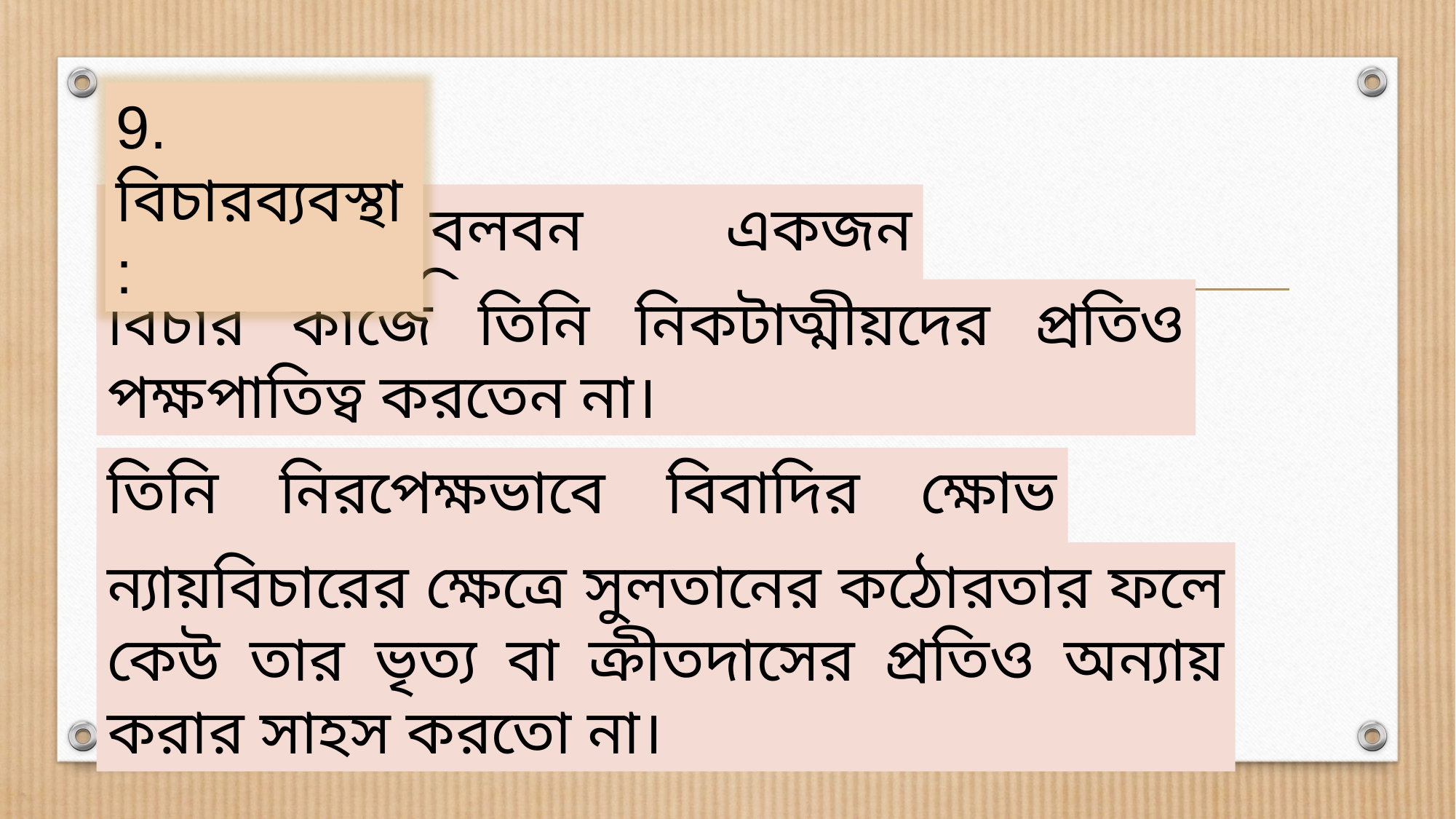

9. বিচারব্যবস্থা:
সুলতান বলবন একজন ন্যায়বিচারক ছিলেন।
বিচার কাজে তিনি নিকটাত্মীয়দের প্রতিও পক্ষপাতিত্ব করতেন না।
তিনি নিরপেক্ষভাবে বিবাদির ক্ষোভ প্রশমন করতেন।
ন্যায়বিচারের ক্ষেত্রে সুলতানের কঠোরতার ফলে কেউ তার ভৃত্য বা ক্রীতদাসের প্রতিও অন্যায় করার সাহস করতো না।